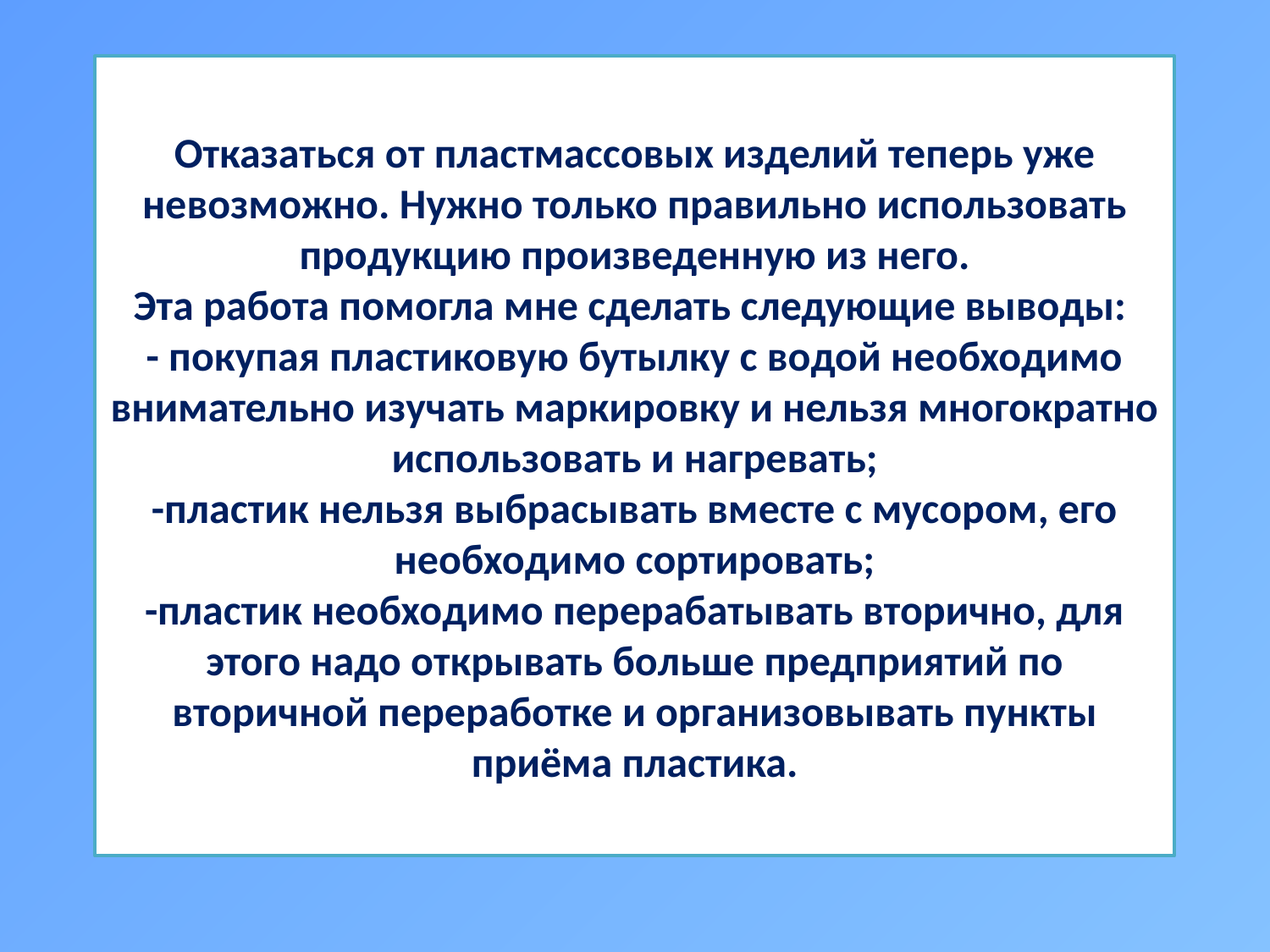

# Отказаться от пластмассовых изделий теперь уже невозможно. Нужно только правильно использовать продукцию произведенную из него. Эта работа помогла мне сделать следующие выводы: - покупая пластиковую бутылку с водой необходимо внимательно изучать маркировку и нельзя многократно использовать и нагревать; -пластик нельзя выбрасывать вместе с мусором, его необходимо сортировать; -пластик необходимо перерабатывать вторично, для этого надо открывать больше предприятий по вторичной переработке и организовывать пункты приёма пластика.